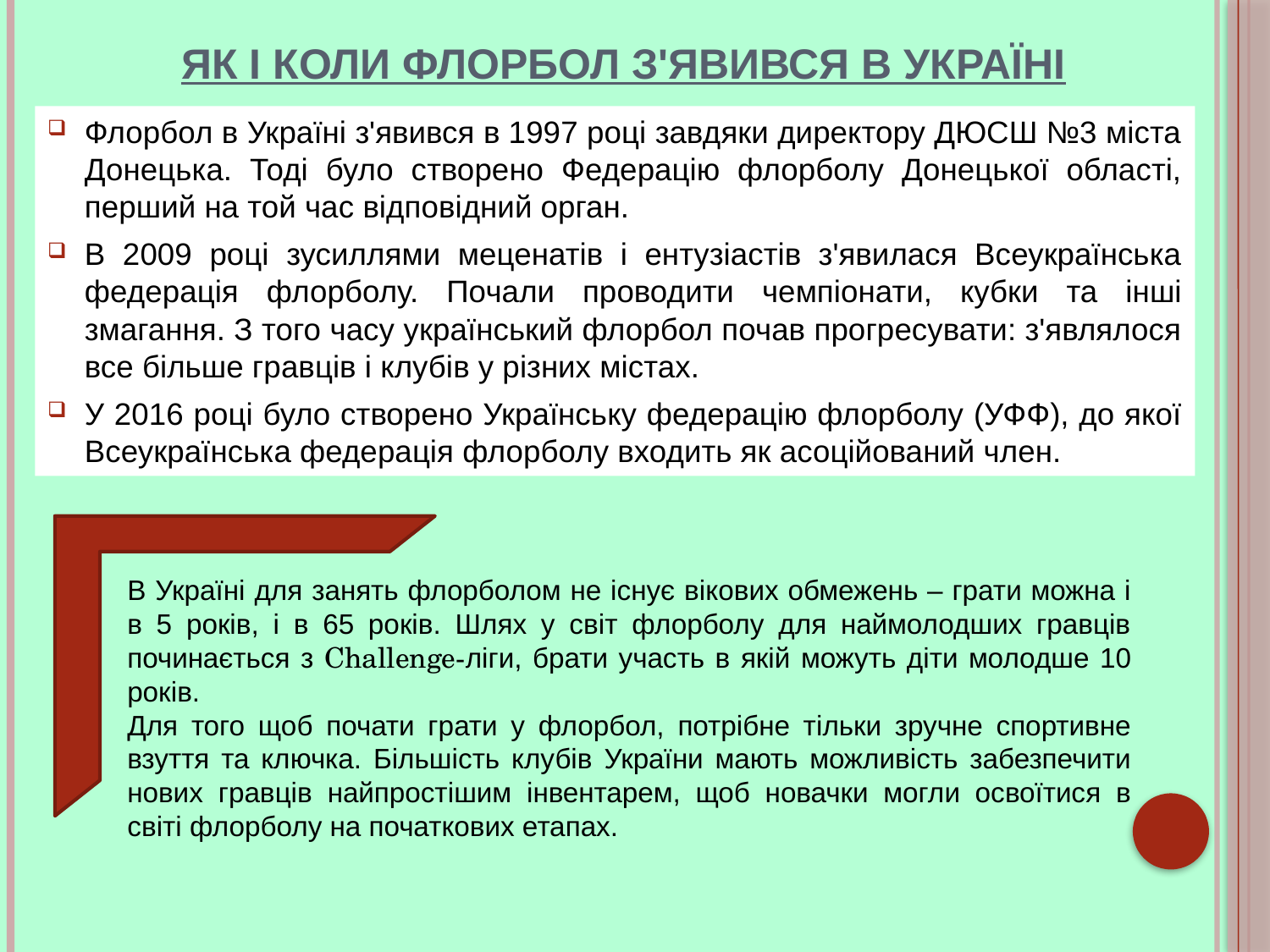

# Як і коли флорбол з'явився в Україні
Флорбол в Україні з'явився в 1997 році завдяки директору ДЮСШ №3 міста Донецька. Тоді було створено Федерацію флорболу Донецької області, перший на той час відповідний орган.
В 2009 році зусиллями меценатів і ентузіастів з'явилася Всеукраїнська федерація флорболу. Почали проводити чемпіонати, кубки та інші змагання. З того часу український флорбол почав прогресувати: з'являлося все більше гравців і клубів у різних містах.
У 2016 році було створено Українську федерацію флорболу (УФФ), до якої Всеукраїнська федерація флорболу входить як асоційований член.

В Україні для занять флорболом не існує вікових обмежень – грати можна і в 5 років, і в 65 років. Шлях у світ флорболу для наймолодших гравців починається з Challenge-ліги, брати участь в якій можуть діти молодше 10 років.
Для того щоб почати грати у флорбол, потрібне тільки зручне спортивне взуття та ключка. Більшість клубів України мають можливість забезпечити нових гравців найпростішим інвентарем, щоб новачки могли освоїтися в світі флорболу на початкових етапах.